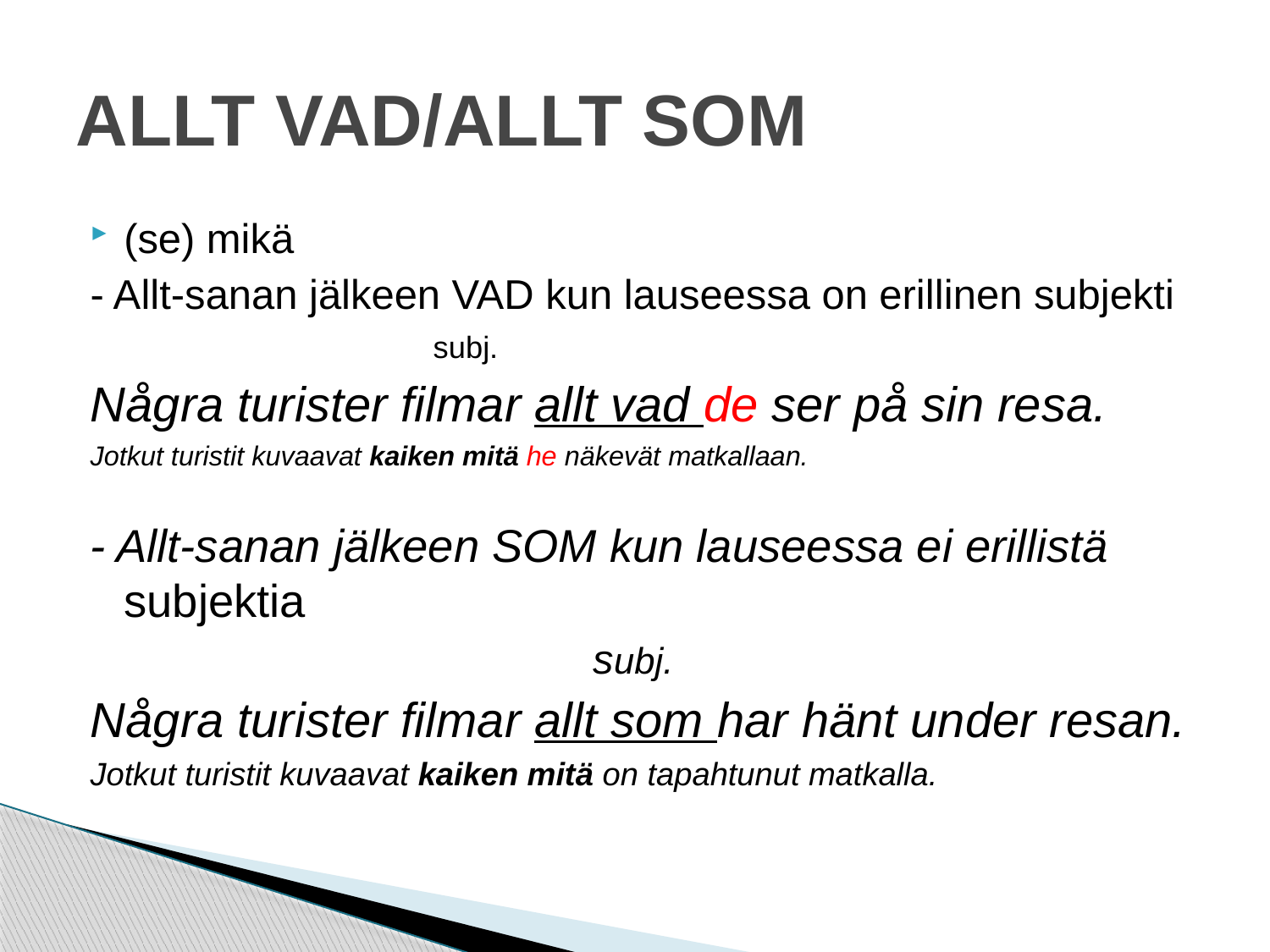

# ALLT VAD/ALLT SOM
(se) mikä
- Allt-sanan jälkeen VAD kun lauseessa on erillinen subjekti                                subj.
Några turister filmar allt vad de ser på sin resa.
Jotkut turistit kuvaavat kaiken mitä he näkevät matkallaan.

- Allt-sanan jälkeen SOM kun lauseessa ei erillistä subjektia
                                            subj.
Några turister filmar allt som har hänt under resan.
Jotkut turistit kuvaavat kaiken mitä on tapahtunut matkalla.